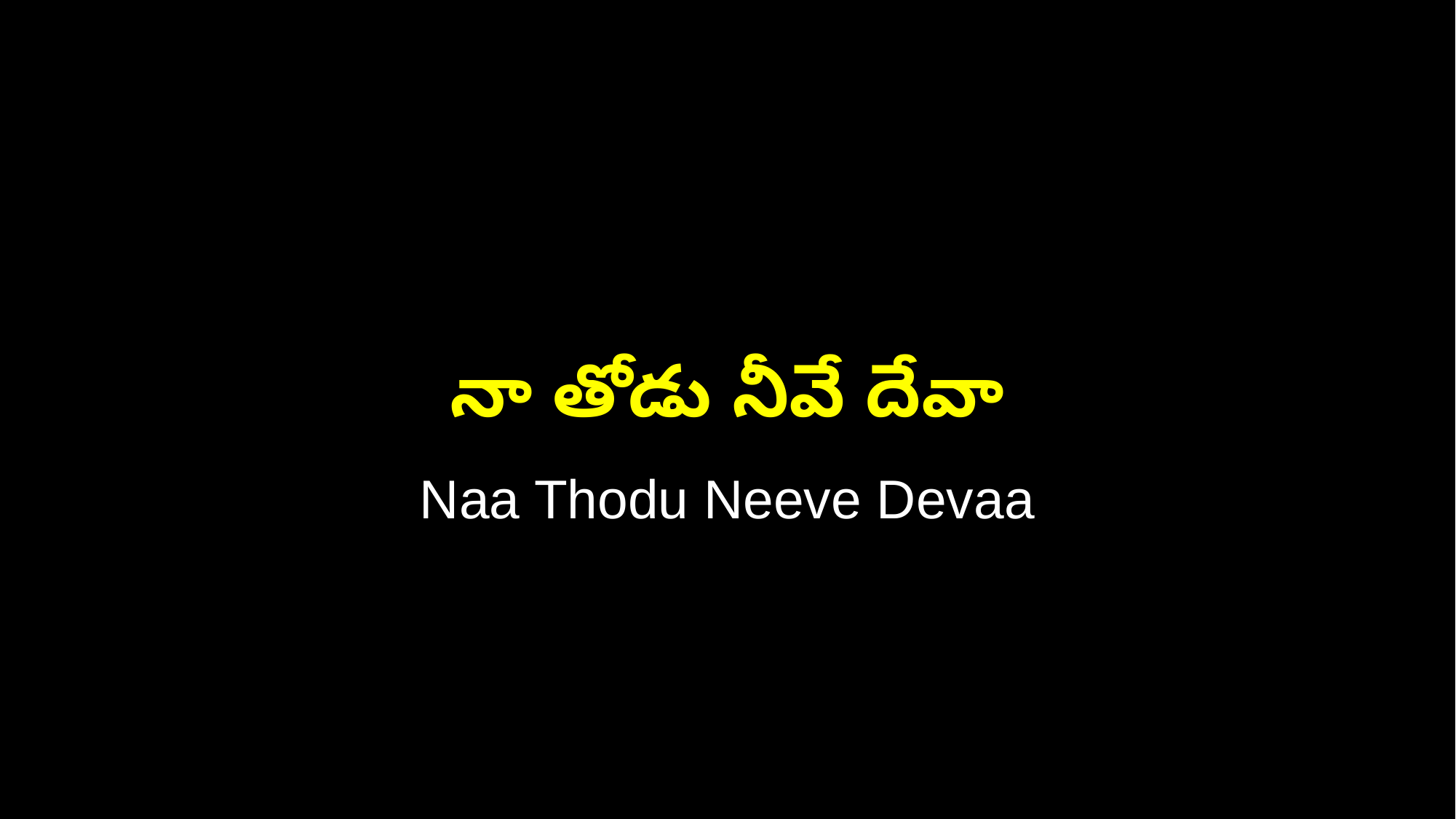

నా తోడు నీవే దేవా
Naa Thodu Neeve Devaa